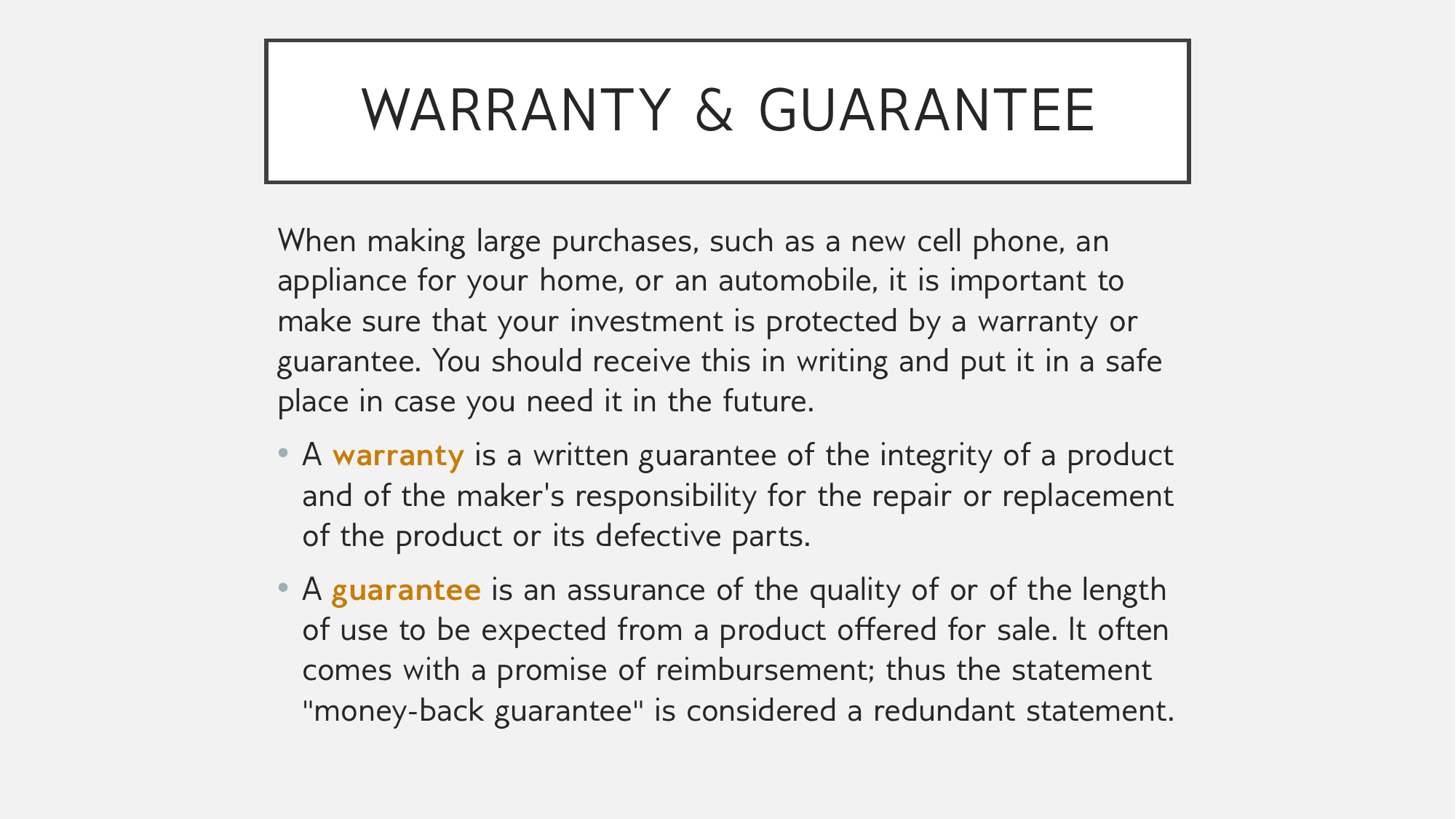

# Warranty & guarantee
When making large purchases, such as a new cell phone, an appliance for your home, or an automobile, it is important to make sure that your investment is protected by a warranty or guarantee. You should receive this in writing and put it in a safe place in case you need it in the future.
A warranty is a written guarantee of the integrity of a product and of the maker's responsibility for the repair or replacement of the product or its defective parts.
A guarantee is an assurance of the quality of or of the length of use to be expected from a product offered for sale. It often comes with a promise of reimbursement; thus the statement "money-back guarantee" is considered a redundant statement.